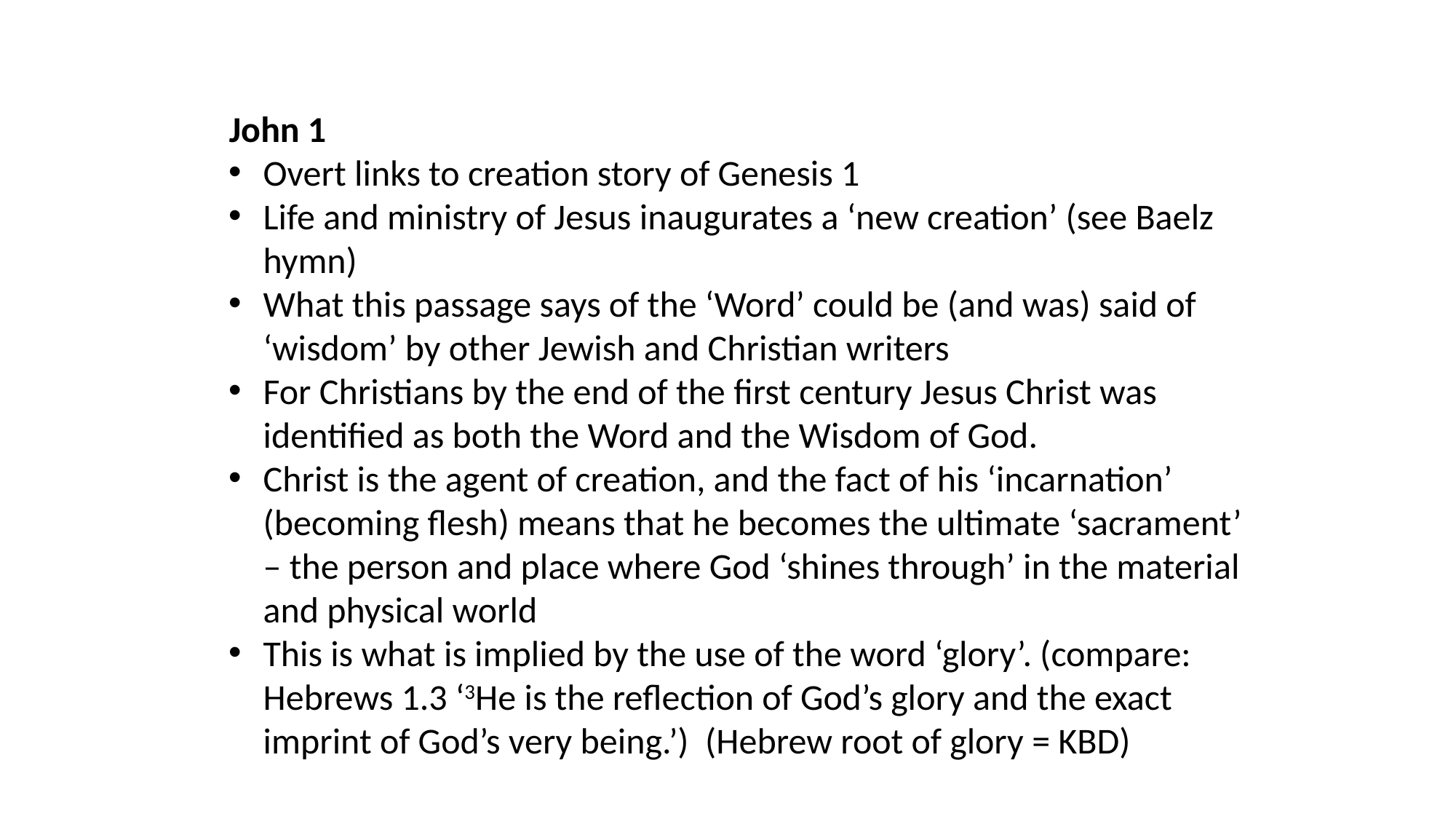

John 1
Overt links to creation story of Genesis 1
Life and ministry of Jesus inaugurates a ‘new creation’ (see Baelz hymn)
What this passage says of the ‘Word’ could be (and was) said of ‘wisdom’ by other Jewish and Christian writers
For Christians by the end of the first century Jesus Christ was identified as both the Word and the Wisdom of God.
Christ is the agent of creation, and the fact of his ‘incarnation’ (becoming flesh) means that he becomes the ultimate ‘sacrament’ – the person and place where God ‘shines through’ in the material and physical world
This is what is implied by the use of the word ‘glory’. (compare: Hebrews 1.3 ‘3He is the reflection of God’s glory and the exact imprint of God’s very being.’)  (Hebrew root of glory = KBD)